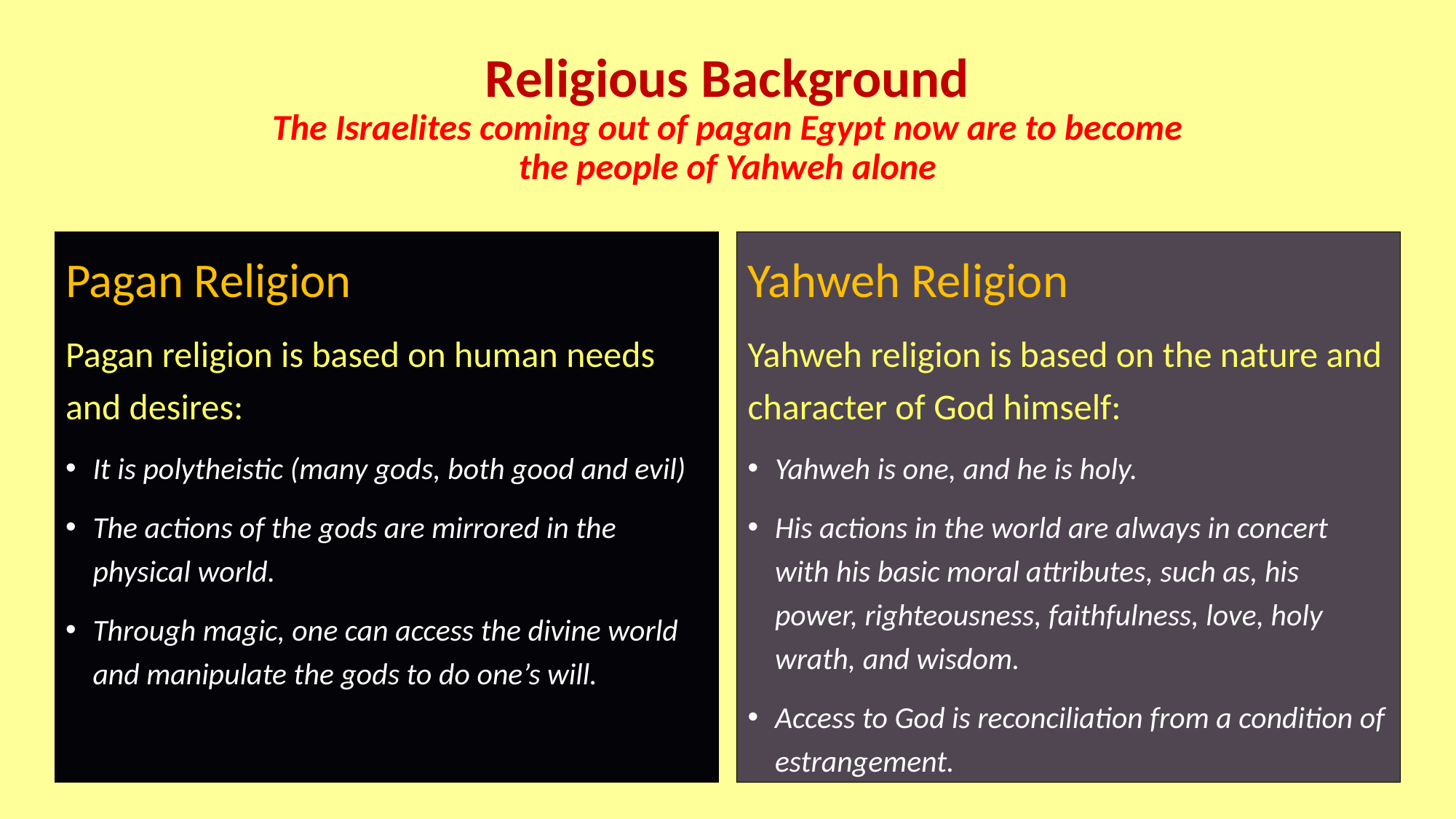

# Religious Background The Israelites coming out of pagan Egypt now are to become the people of Yahweh alone
Pagan Religion
Pagan religion is based on human needs and desires:
It is polytheistic (many gods, both good and evil)
The actions of the gods are mirrored in the physical world.
Through magic, one can access the divine world and manipulate the gods to do one’s will.
Yahweh Religion
Yahweh religion is based on the nature and character of God himself:
Yahweh is one, and he is holy.
His actions in the world are always in concert with his basic moral attributes, such as, his power, righteousness, faithfulness, love, holy wrath, and wisdom.
Access to God is reconciliation from a condition of estrangement.